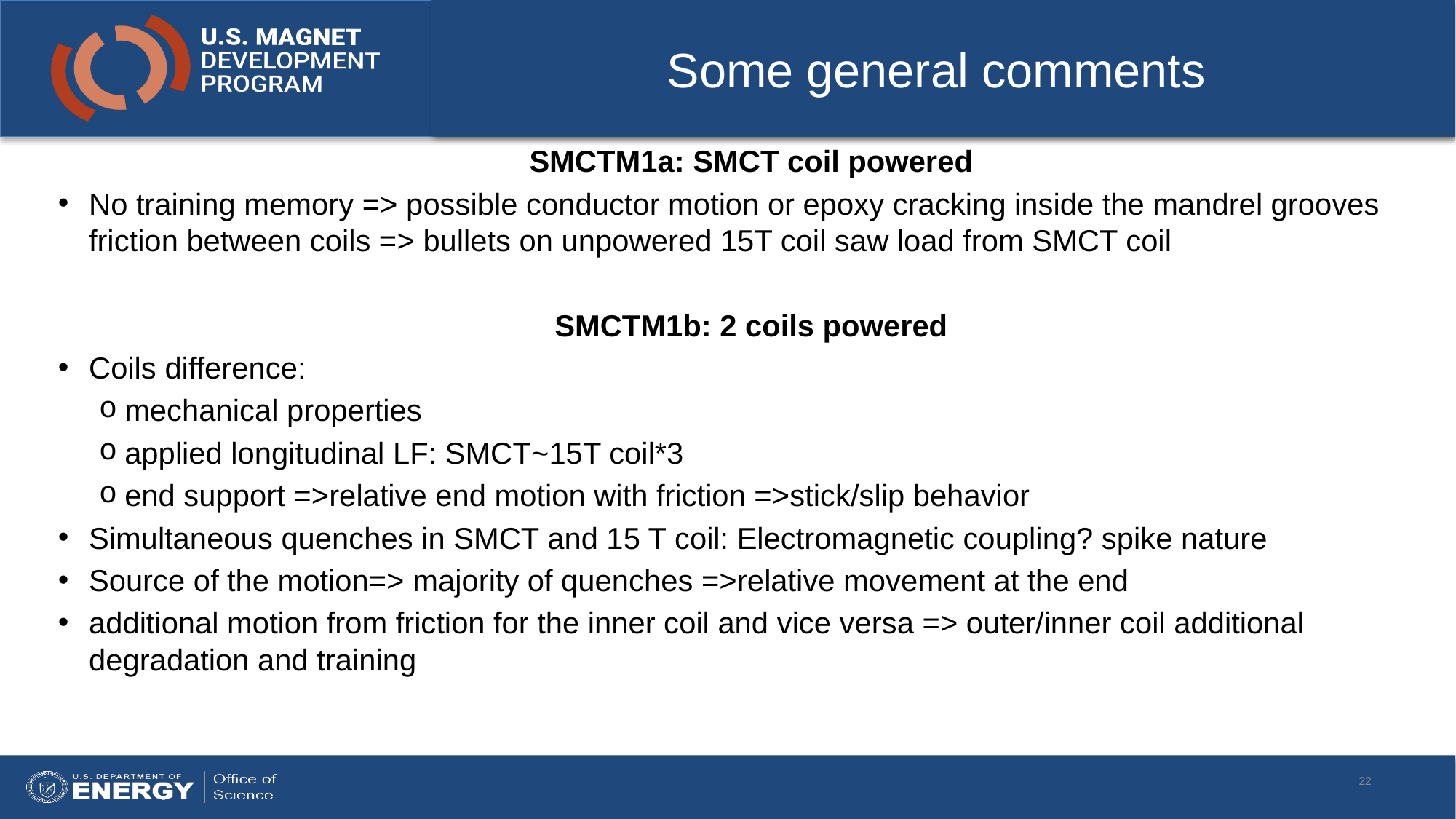

# Some general comments
SMCTM1a: SMCT coil powered
No training memory => possible conductor motion or epoxy cracking inside the mandrel grooves friction between coils => bullets on unpowered 15T coil saw load from SMCT coil

SMCTM1b: 2 coils powered
Coils difference:
mechanical properties
applied longitudinal LF: SMCT~15T coil*3
end support =>relative end motion with friction =>stick/slip behavior
Simultaneous quenches in SMCT and 15 T coil: Electromagnetic coupling? spike nature
Source of the motion=> majority of quenches =>relative movement at the end
additional motion from friction for the inner coil and vice versa => outer/inner coil additional degradation and training
22